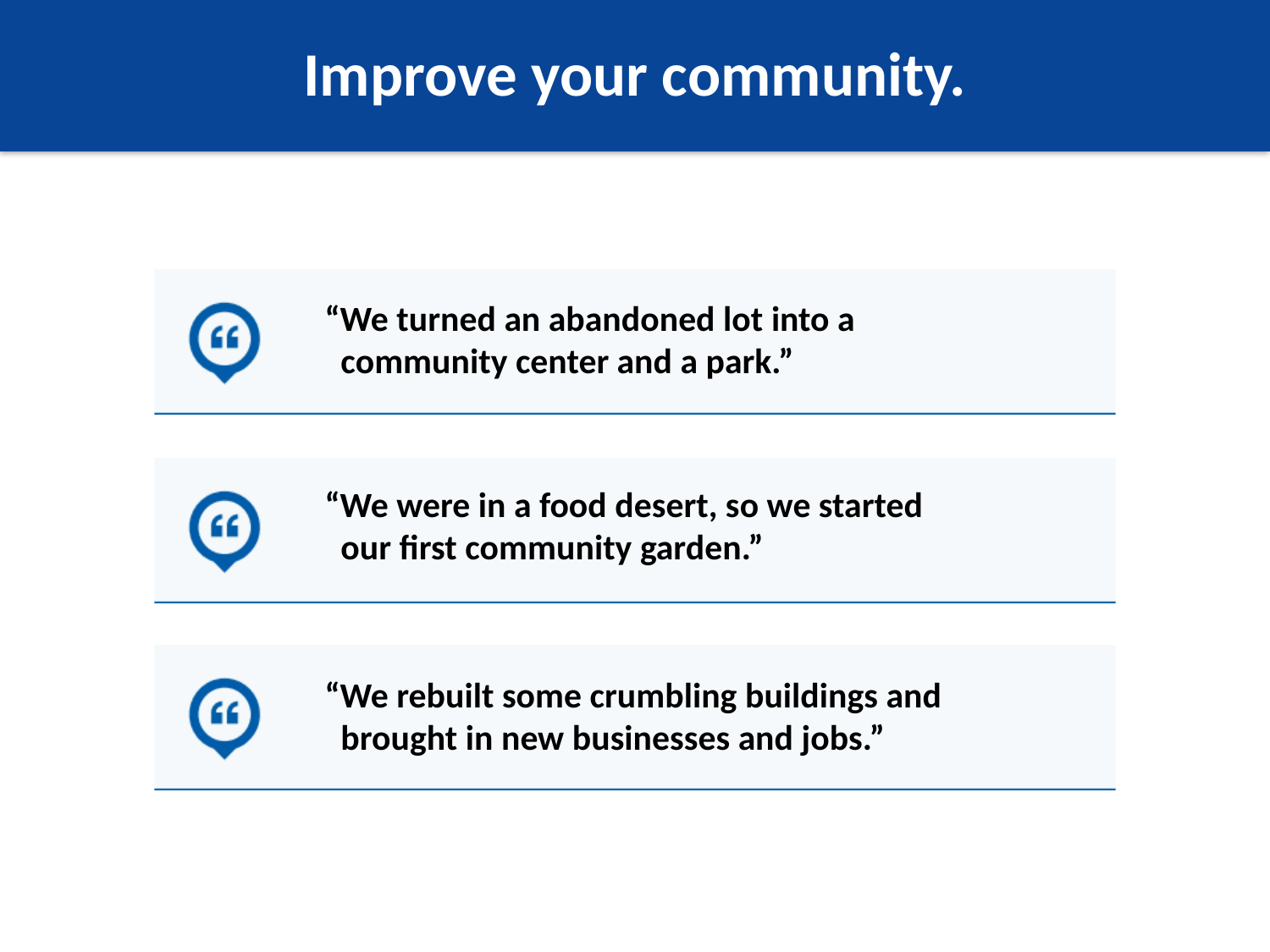

# Improve your community.
“We turned an abandoned lot into a
  community center and a park.”

“We were in a food desert, so we started
  our first community garden.”

“We rebuilt some crumbling buildings and
  brought in new businesses and jobs.”